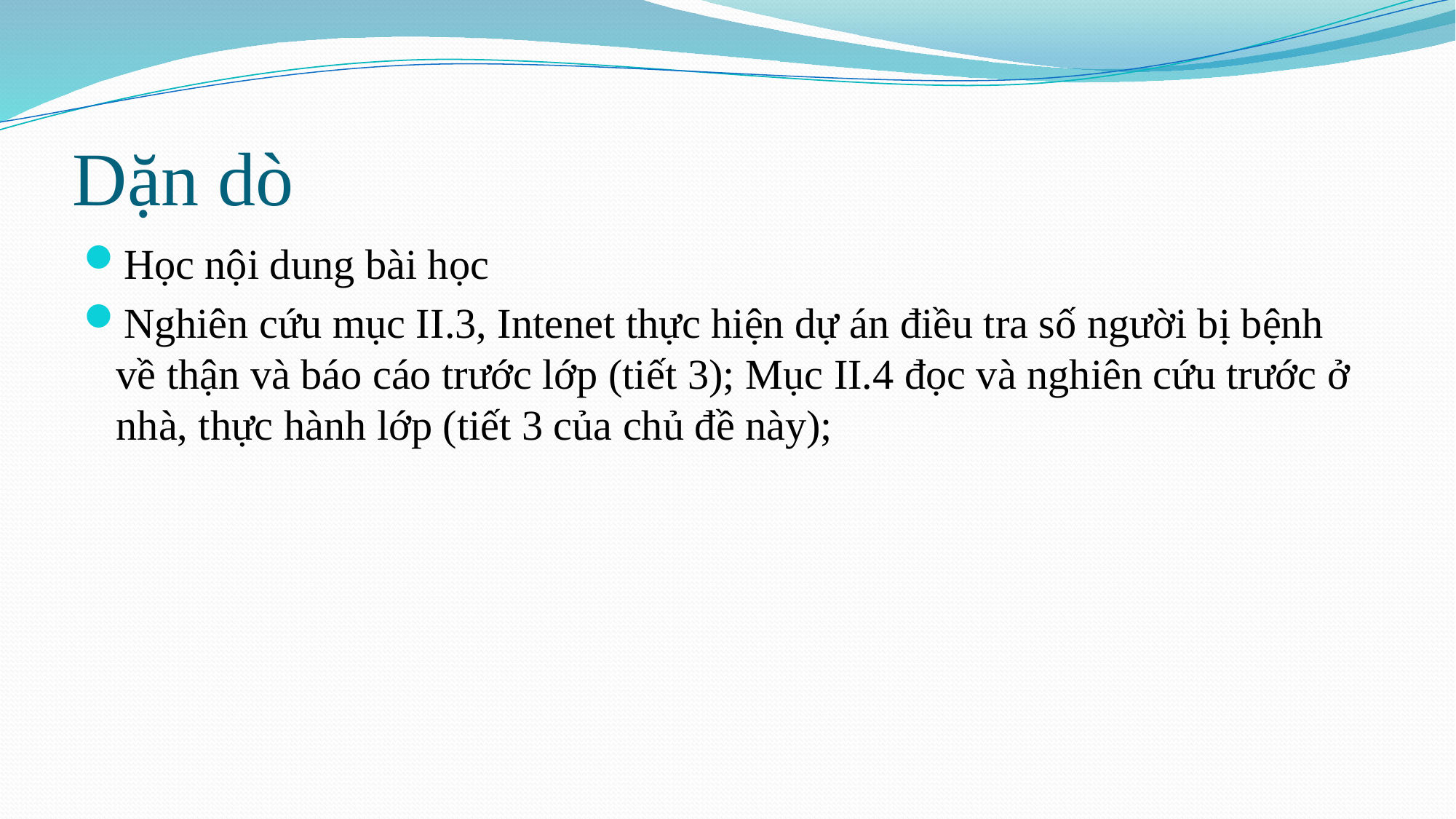

# Dặn dò
Học nội dung bài học
Nghiên cứu mục II.3, Intenet thực hiện dự án điều tra số người bị bệnh về thận và báo cáo trước lớp (tiết 3); Mục II.4 đọc và nghiên cứu trước ở nhà, thực hành lớp (tiết 3 của chủ đề này);